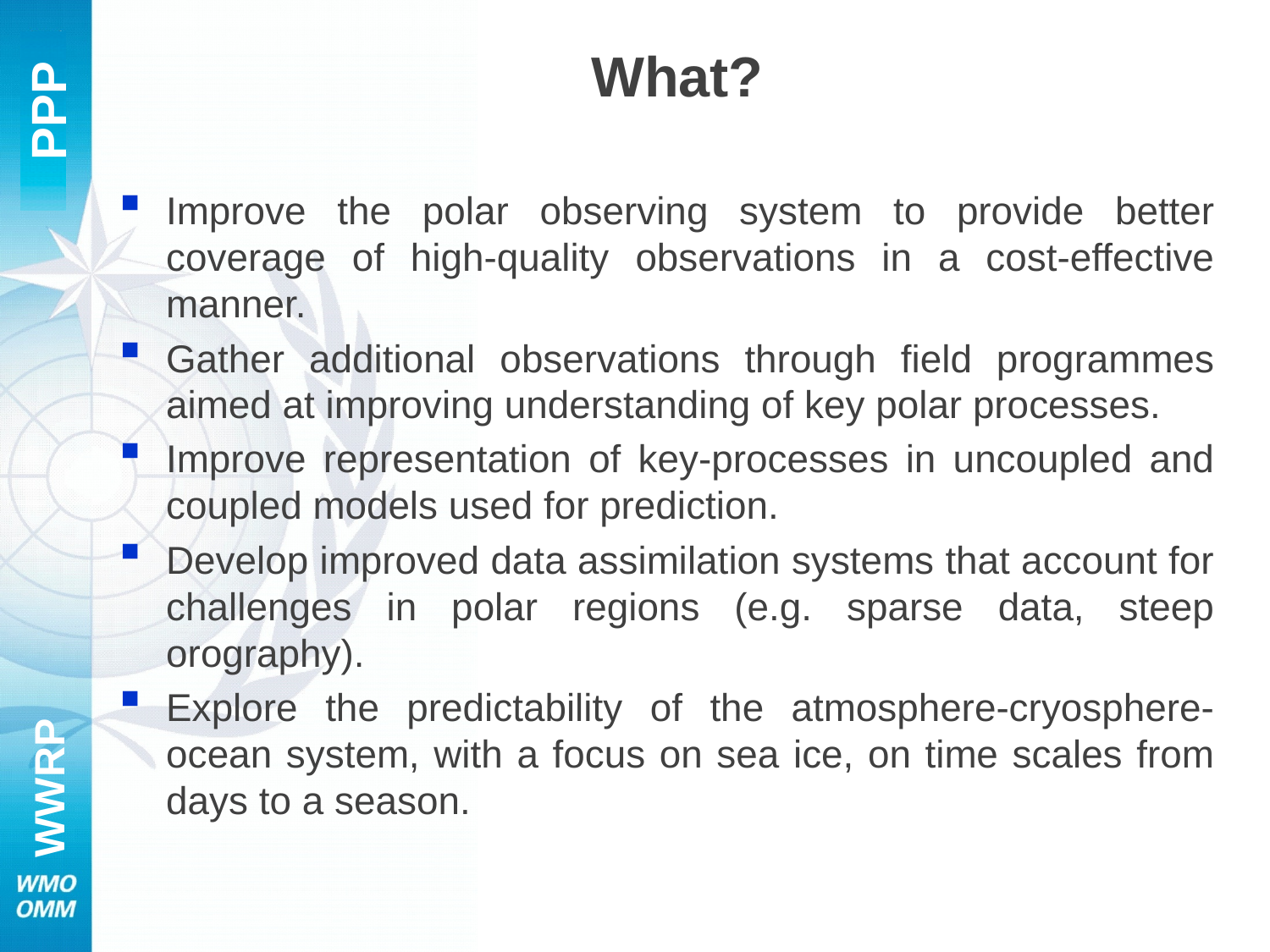

What?
Improve the polar observing system to provide better coverage of high-quality observations in a cost-effective manner.
Gather additional observations through field programmes aimed at improving understanding of key polar processes.
Improve representation of key-processes in uncoupled and coupled models used for prediction.
Develop improved data assimilation systems that account for challenges in polar regions (e.g. sparse data, steep orography).
Explore the predictability of the atmosphere-cryosphere-ocean system, with a focus on sea ice, on time scales from days to a season.